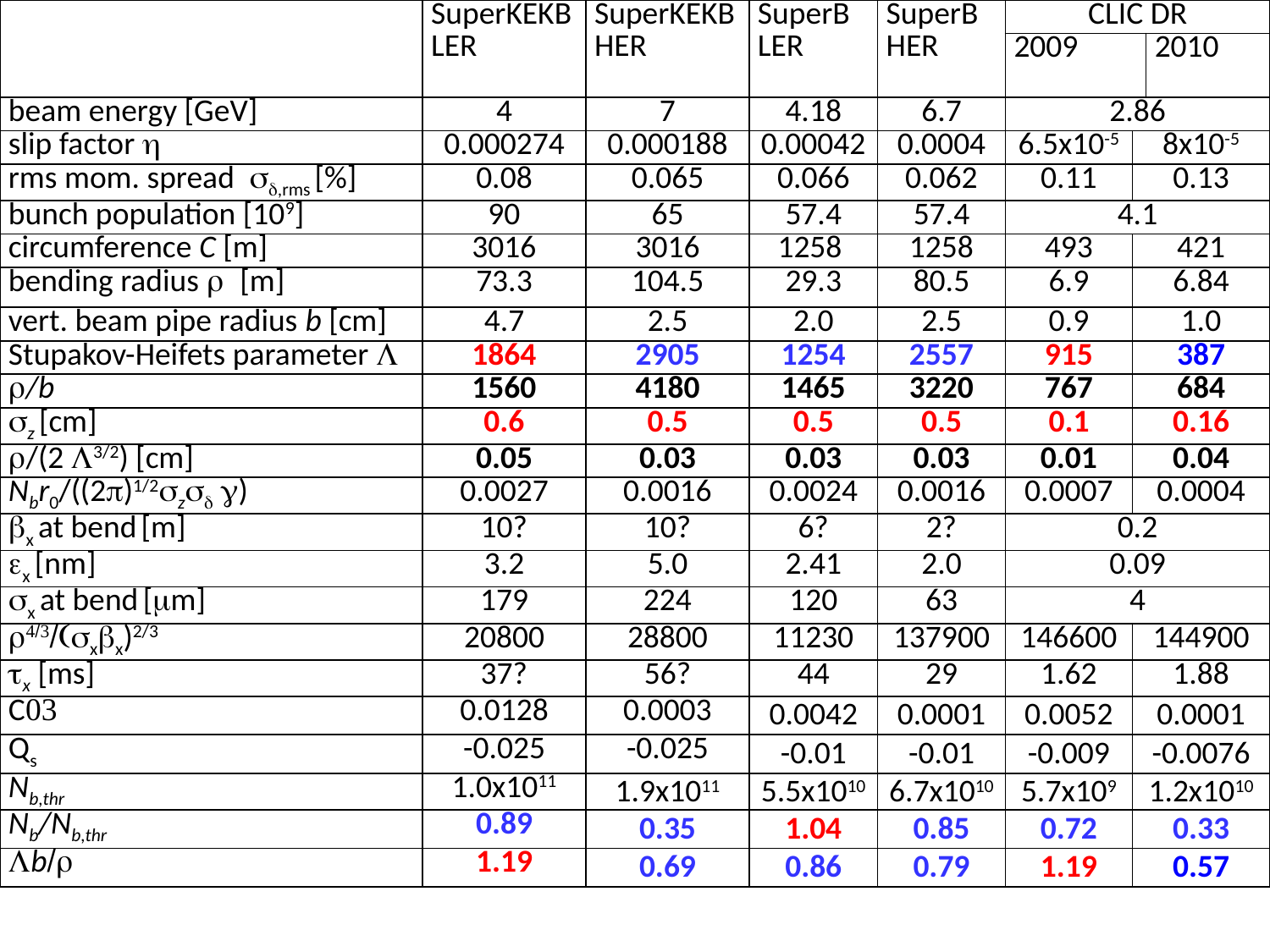

|  | SuperKEKB LER | SuperKEKB HER | SuperB LER | SuperB HER | CLIC DR |  |  |
| --- | --- | --- | --- | --- | --- | --- | --- |
|  |  |  |  |  | 2009 |  | 2010 |
| beam energy [GeV] | 4 | 7 | 4.18 | 6.7 | 2.86 |  |  |
| slip factor η | 0.000274 | 0.000188 | 0.00042 | 0.0004 | 6.5x10-5 | 8x10-5 |  |
| rms mom. spread σδ,rms [%] | 0.08 | 0.065 | 0.066 | 0.062 | 0.11 | 0.13 |  |
| bunch population [109] | 90 | 65 | 57.4 | 57.4 | 4.1 |  |  |
| circumference C [m] | 3016 | 3016 | 1258 | 1258 | 493 | 421 |  |
| bending radius ρ [m] | 73.3 | 104.5 | 29.3 | 80.5 | 6.9 | 6.84 |  |
| vert. beam pipe radius b [cm] | 4.7 | 2.5 | 2.0 | 2.5 | 0.9 | 1.0 |  |
| Stupakov-Heifets parameter Λ | 1864 | 2905 | 1254 | 2557 | 915 | 387 |  |
| ρ/b | 1560 | 4180 | 1465 | 3220 | 767 | 684 |  |
| σz [cm] | 0.6 | 0.5 | 0.5 | 0.5 | 0.1 | 0.16 |  |
| ρ/(2 Λ3/2) [cm] | 0.05 | 0.03 | 0.03 | 0.03 | 0.01 | 0.04 |  |
| Nbr0/((2π)1/2σzσδ γ) | 0.0027 | 0.0016 | 0.0024 | 0.0016 | 0.0007 | 0.0004 |  |
| βx at bend [m] | 10? | 10? | 6? | 2? | 0.2 |  |  |
| εx [nm] | 3.2 | 5.0 | 2.41 | 2.0 | 0.09 |  |  |
| σx at bend [μm] | 179 | 224 | 120 | 63 | 4 |  |  |
| ρ4/3/(σxβx)2/3 | 20800 | 28800 | 11230 | 137900 | 146600 | 144900 |  |
| τx [ms] | 37? | 56? | 44 | 29 | 1.62 | 1.88 |  |
| C03 | 0.0128 | 0.0003 | 0.0042 | 0.0001 | 0.0052 | 0.0001 |  |
| Qs | -0.025 | -0.025 | -0.01 | -0.01 | -0.009 | -0.0076 |  |
| Nb,thr | 1.0x1011 | 1.9x1011 | 5.5x1010 | 6.7x1010 | 5.7x109 | 1.2x1010 |  |
| Nb/Nb,thr | 0.89 | 0.35 | 1.04 | 0.85 | 0.72 | 0.33 |  |
| Λb/ρ | 1.19 | 0.69 | 0.86 | 0.79 | 1.19 | 0.57 |  |